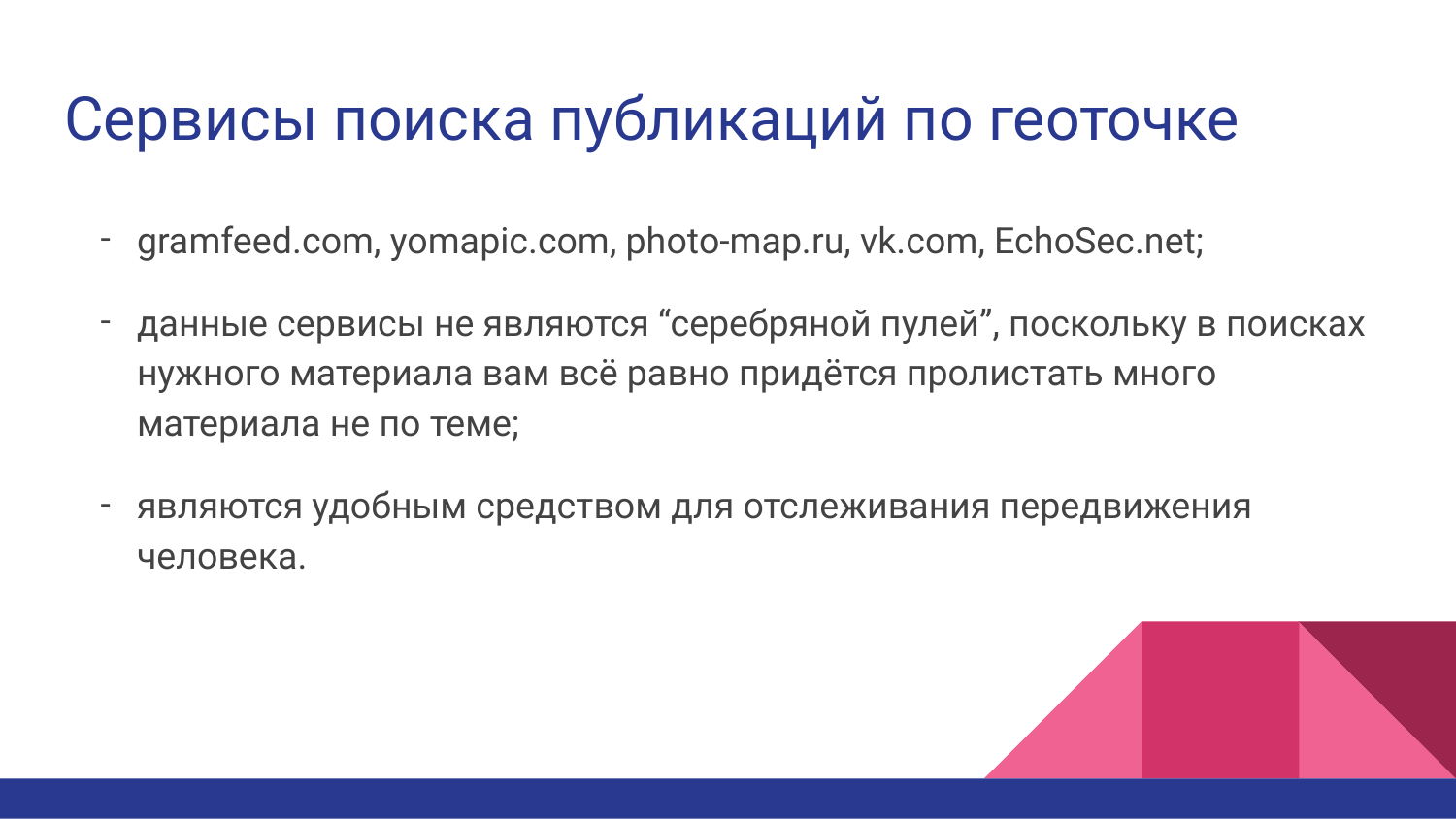

# Сервисы поиска публикаций по геоточке
gramfeed.com, yomapic.com, photo-map.ru, vk.com, EchoSec.net;
данные сервисы не являются “серебряной пулей”, поскольку в поисках нужного материала вам всё равно придётся пролистать много материала не по теме;
являются удобным средством для отслеживания передвижения человека.